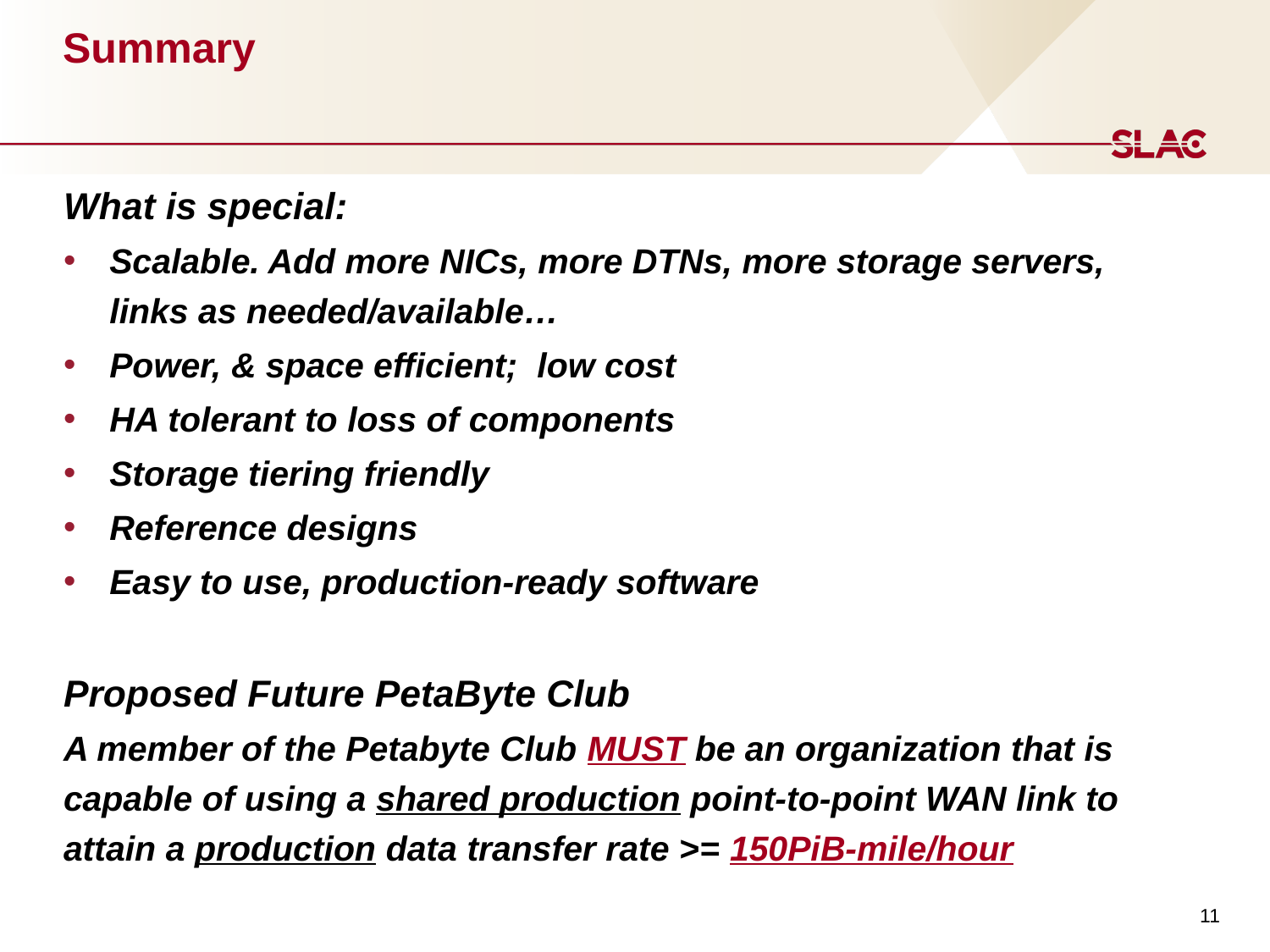

# Summary
What is special:
Scalable. Add more NICs, more DTNs, more storage servers, links as needed/available…
Power, & space efficient;  low cost
HA tolerant to loss of components
Storage tiering friendly
Reference designs
Easy to use, production-ready software

Proposed Future PetaByte Club
A member of the Petabyte Club MUST be an organization that is capable of using a shared production point-to-point WAN link to attain a production data transfer rate >= 150PiB-mile/hour

11